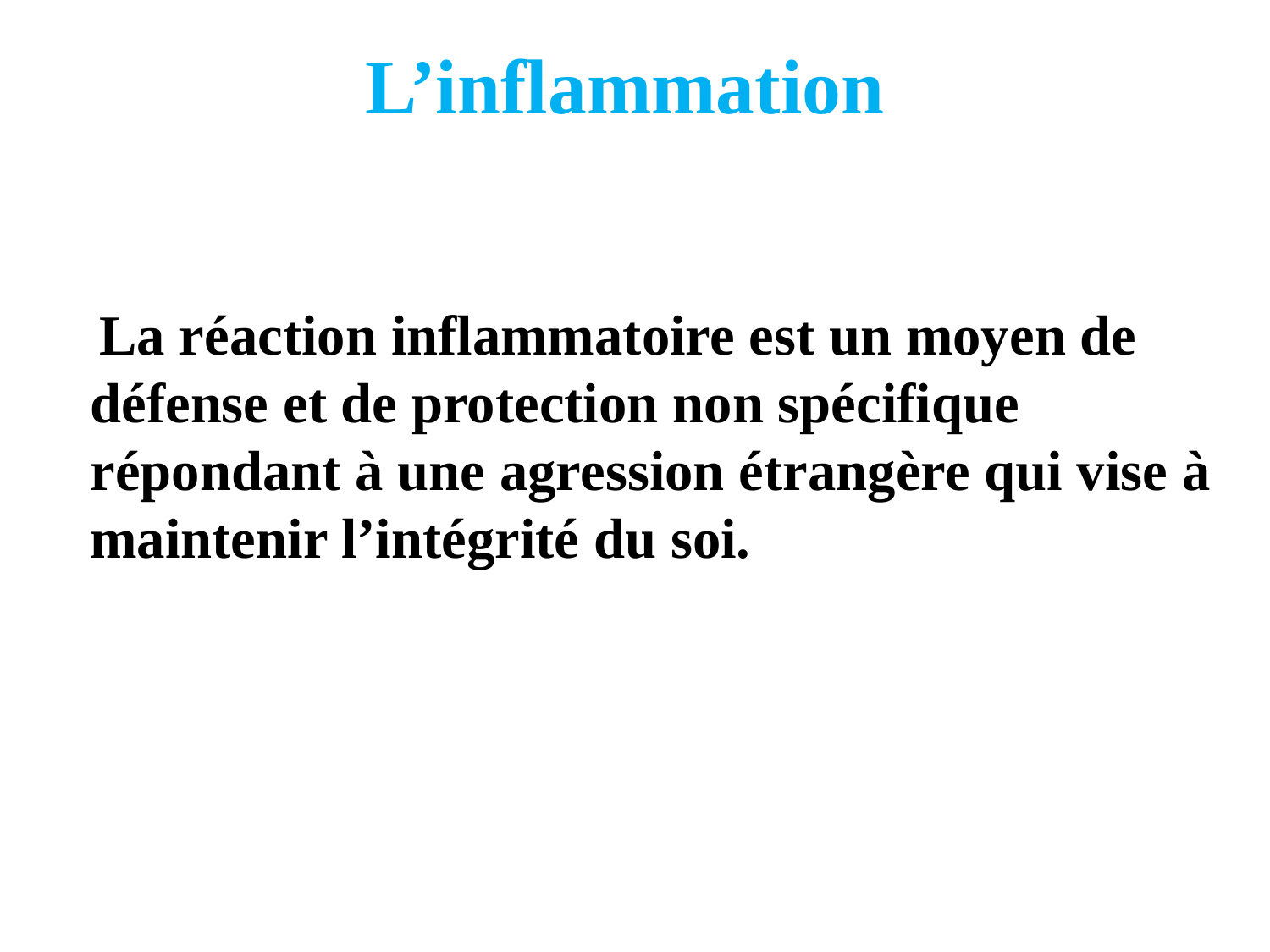

L’inflammation

    La réaction inflammatoire est un moyen de défense et de protection non spécifique répondant à une agression étrangère qui vise à maintenir l’intégrité du soi.